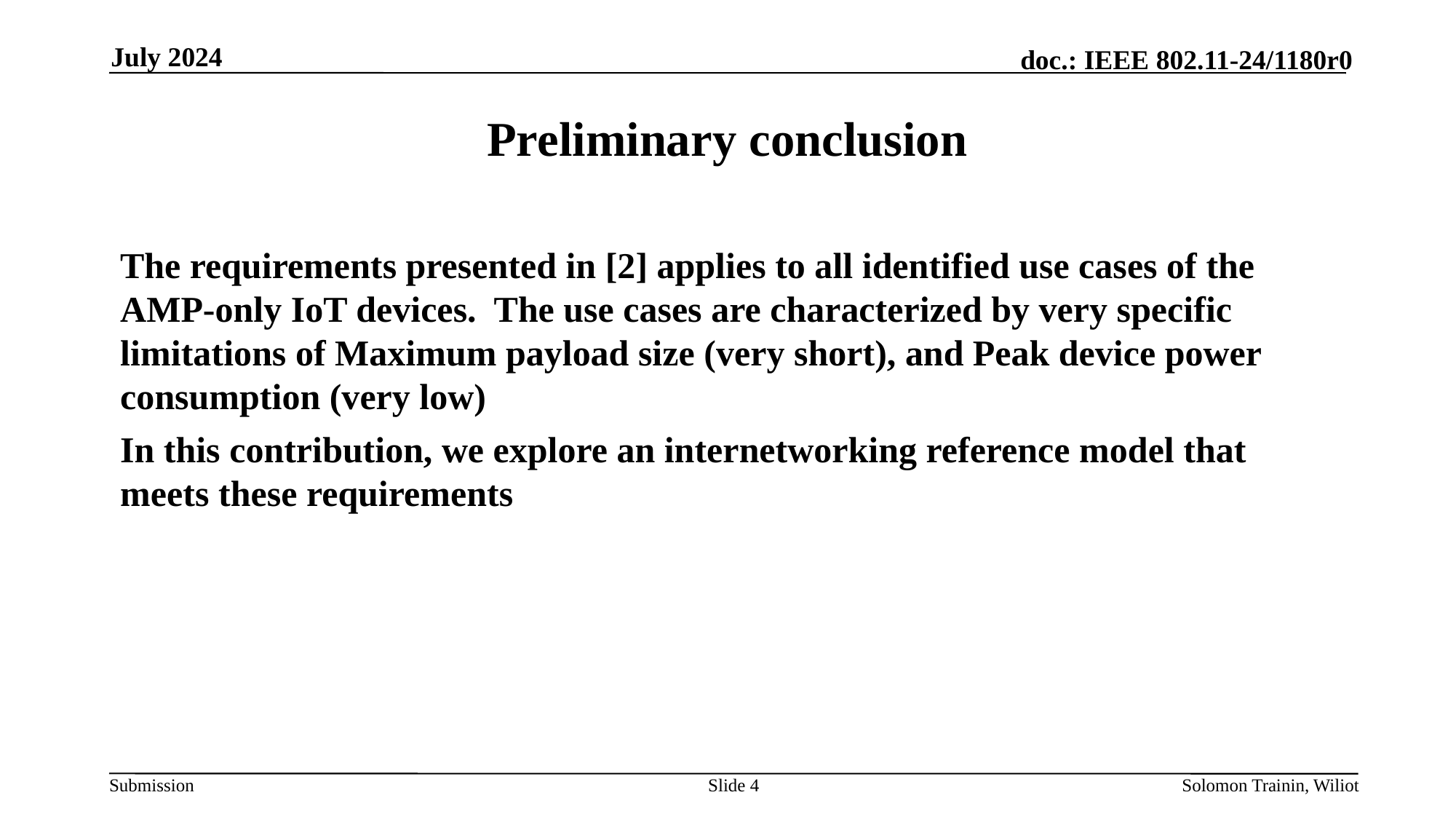

July 2024
# Preliminary conclusion
The requirements presented in [2] applies to all identified use cases of the AMP-only IoT devices.  The use cases are characterized by very specific limitations of Maximum payload size (very short), and Peak device power consumption (very low)
In this contribution, we explore an internetworking reference model that meets these requirements
Slide 4
Solomon Trainin, Wiliot